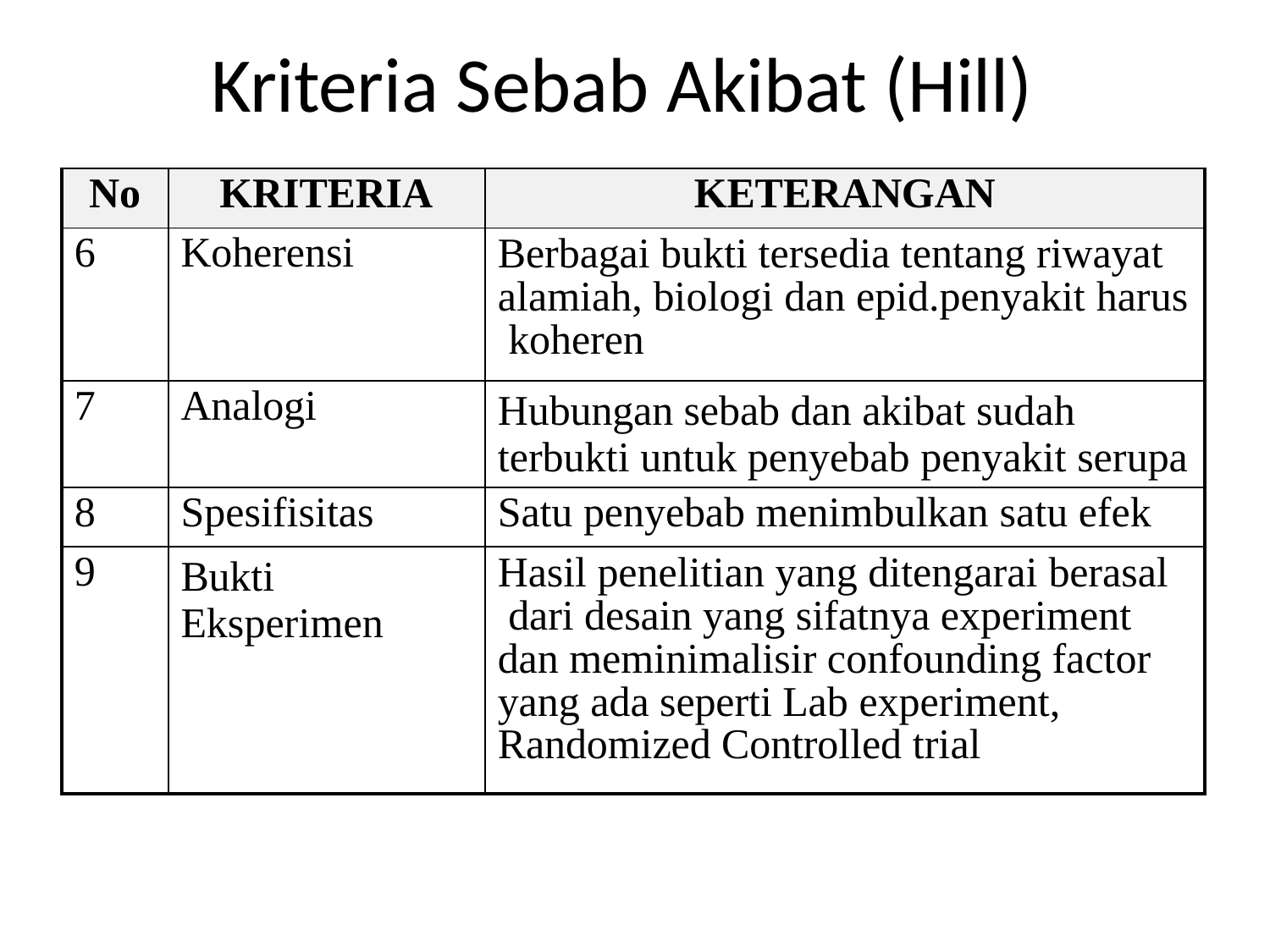

# Kriteria Sebab Akibat (Hill)
| No | KRITERIA | KETERANGAN |
| --- | --- | --- |
| 6 | Koherensi | Berbagai bukti tersedia tentang riwayat alamiah, biologi dan epid.penyakit harus koheren |
| 7 | Analogi | Hubungan sebab dan akibat sudah terbukti untuk penyebab penyakit serupa |
| 8 | Spesifisitas | Satu penyebab menimbulkan satu efek |
| 9 | Bukti Eksperimen | Hasil penelitian yang ditengarai berasal dari desain yang sifatnya experiment dan meminimalisir confounding factor yang ada seperti Lab experiment, Randomized Controlled trial |